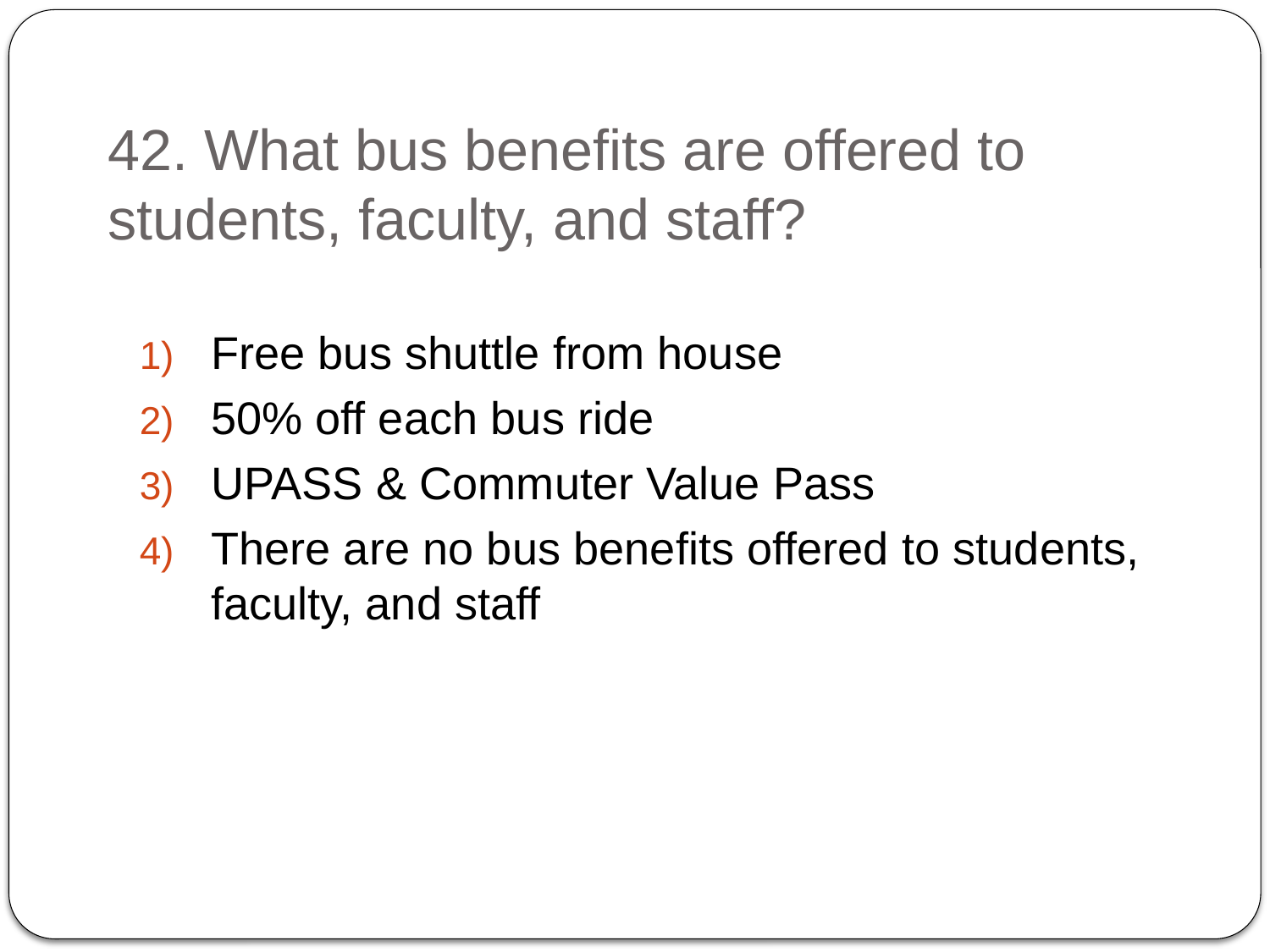

# 42. What bus benefits are offered to students, faculty, and staff?
Free bus shuttle from house
50% off each bus ride
UPASS & Commuter Value Pass
There are no bus benefits offered to students, faculty, and staff